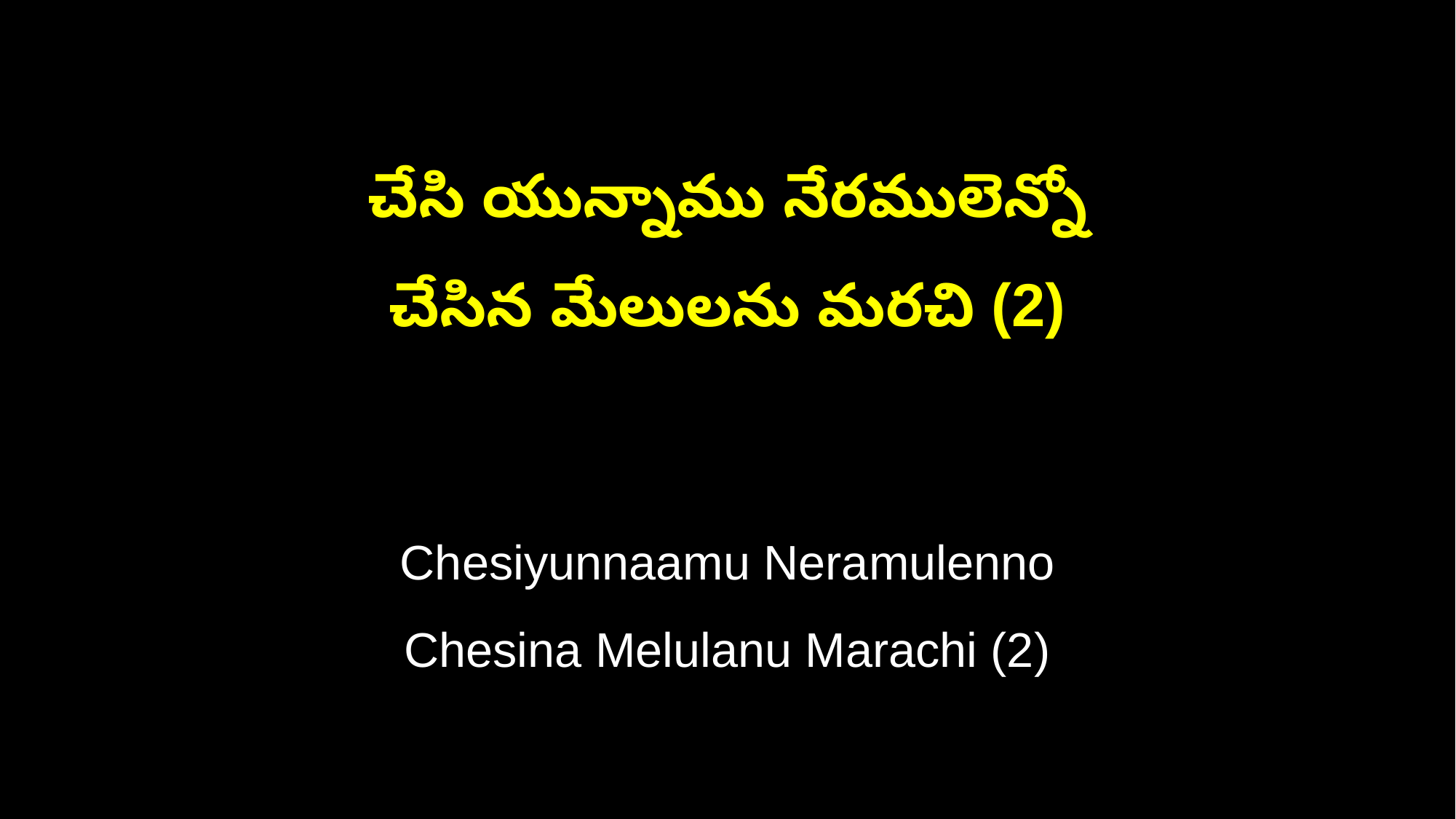

చేసి యున్నాము నేరములెన్నో
చేసిన మేలులను మరచి (2)
Chesiyunnaamu Neramulenno
Chesina Melulanu Marachi (2)